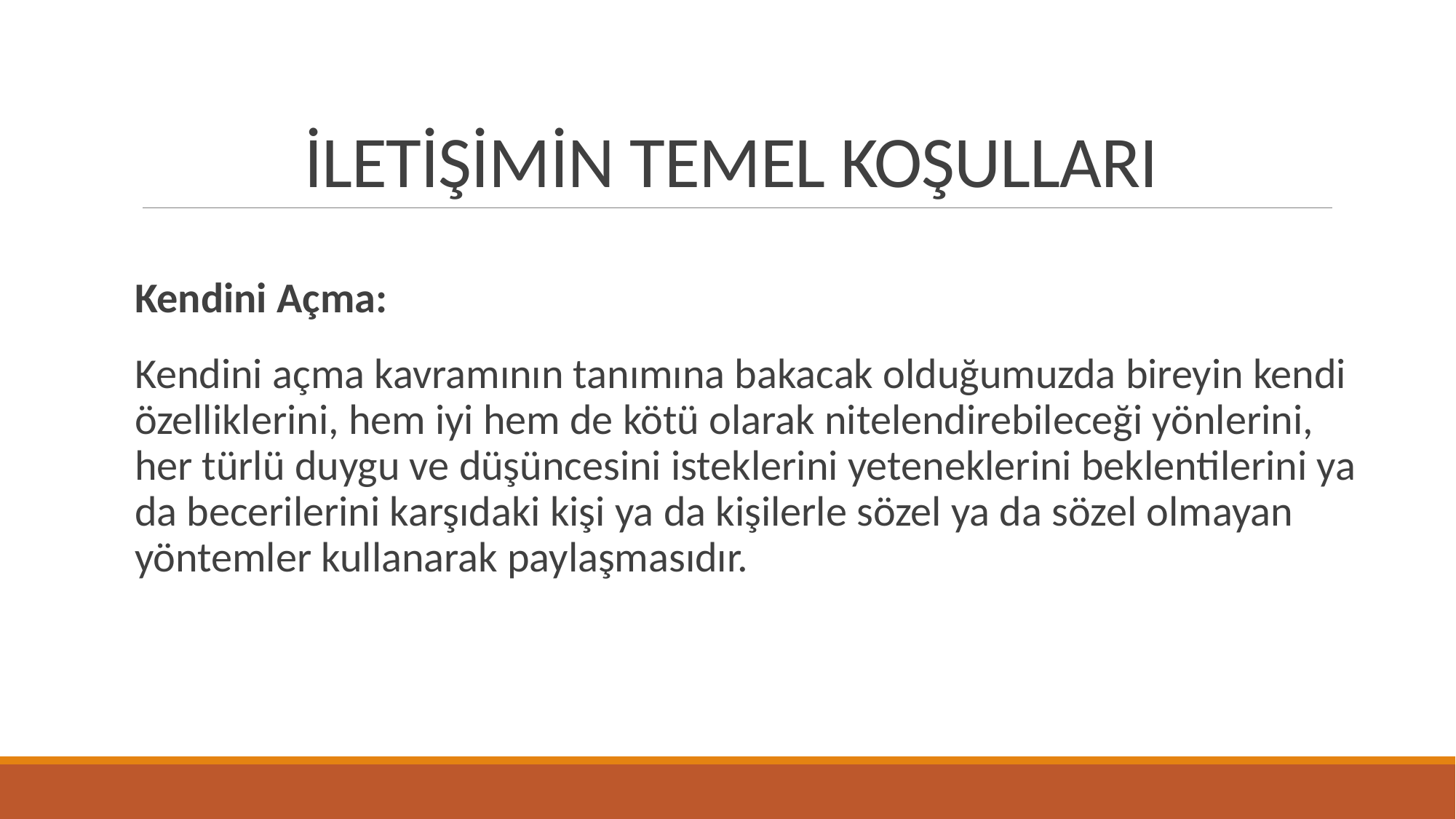

# İLETİŞİMİN TEMEL KOŞULLARI
Kendini Açma:
Kendini açma kavramının tanımına bakacak olduğumuzda bireyin kendi özelliklerini, hem iyi hem de kötü olarak nitelendirebileceği yönlerini, her türlü duygu ve düşüncesini isteklerini yeteneklerini beklentilerini ya da becerilerini karşıdaki kişi ya da kişilerle sözel ya da sözel olmayan yöntemler kullanarak paylaşmasıdır.